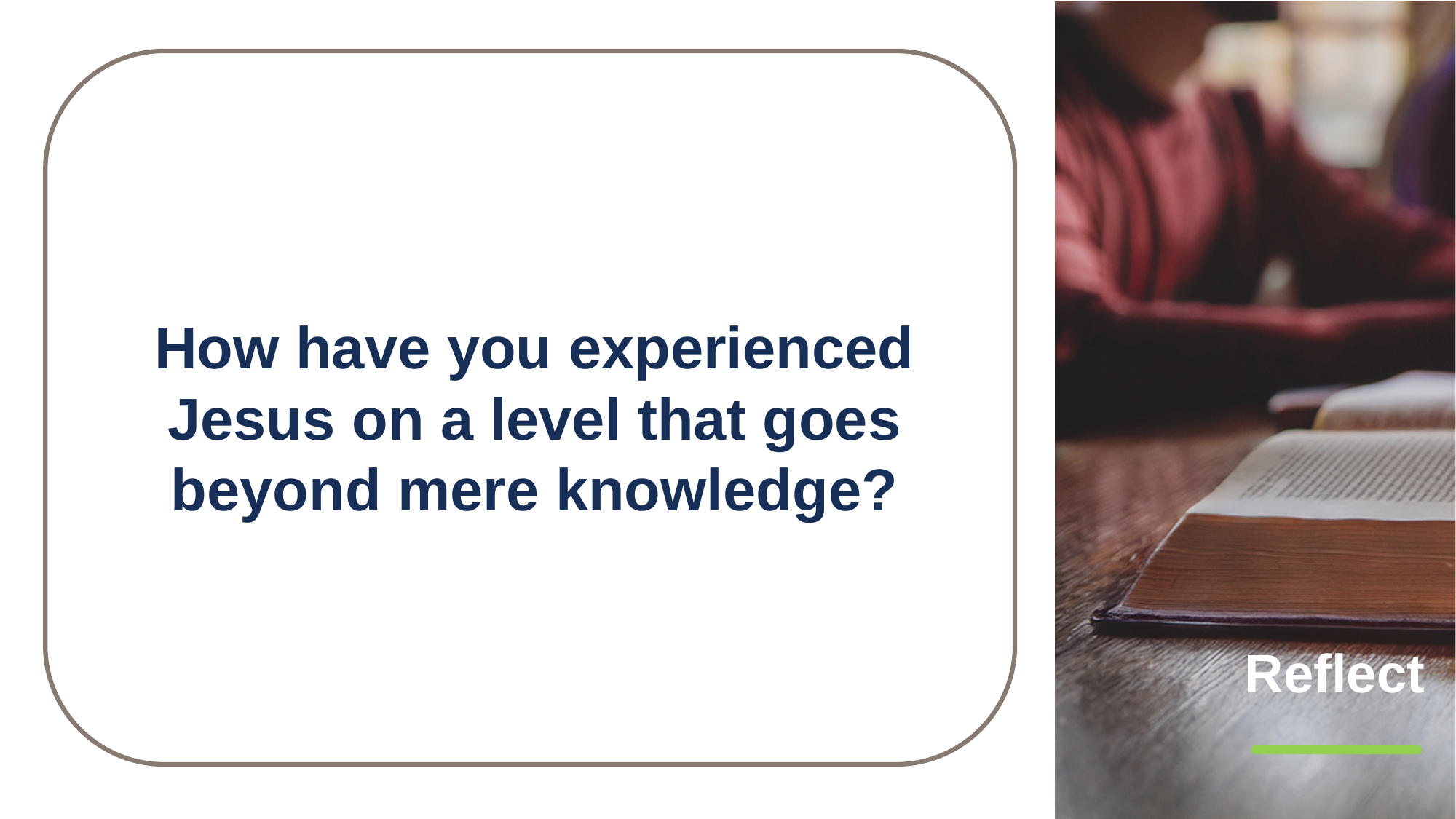

How have you experienced Jesus on a level that goes beyond mere knowledge?
# Reflect